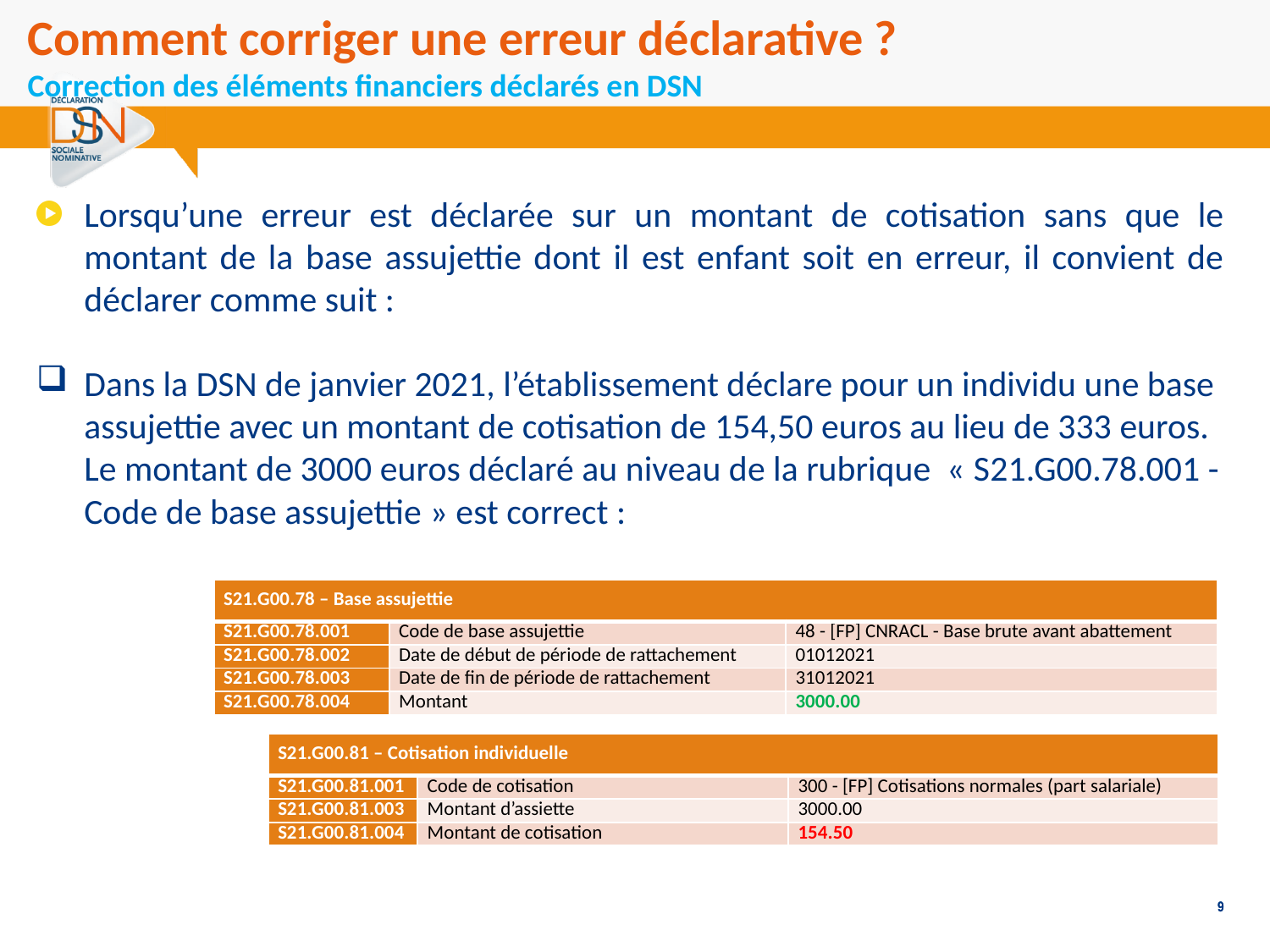

Comment corriger une erreur déclarative ?
Correction des éléments financiers déclarés en DSN
Lorsqu’une erreur est déclarée sur un montant de cotisation sans que le montant de la base assujettie dont il est enfant soit en erreur, il convient de déclarer comme suit :

Dans la DSN de janvier 2021, l’établissement déclare pour un individu une base assujettie avec un montant de cotisation de 154,50 euros au lieu de 333 euros. Le montant de 3000 euros déclaré au niveau de la rubrique  « S21.G00.78.001 - Code de base assujettie » est correct :
| S21.G00.78 – Base assujettie |  |  |
| --- | --- | --- |
| S21.G00.78.001 | Code de base assujettie | 48 - [FP] CNRACL - Base brute avant abattement |
| S21.G00.78.002 | Date de début de période de rattachement | 01012021 |
| S21.G00.78.003 | Date de fin de période de rattachement | 31012021 |
| S21.G00.78.004 | Montant | 3000.00 |
| S21.G00.81 – Cotisation individuelle |  |  |
| --- | --- | --- |
| S21.G00.81.001 | Code de cotisation | 300 - [FP] Cotisations normales (part salariale) |
| S21.G00.81.003 | Montant d’assiette | 3000.00 |
| S21.G00.81.004 | Montant de cotisation | 154.50 |

9
9